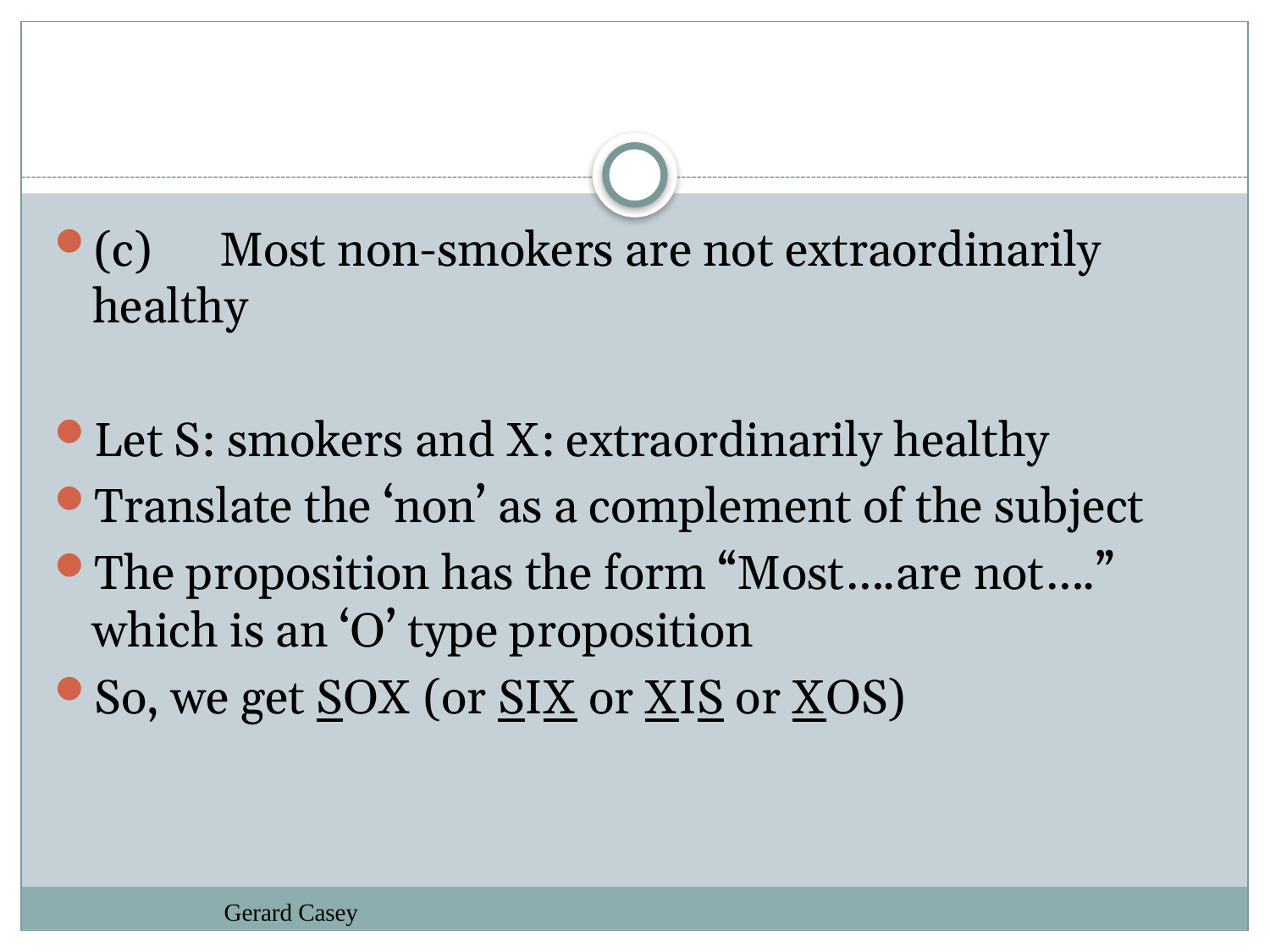

#
(c)	Most non-smokers are not extraordinarily healthy

Let S: smokers and X: extraordinarily healthy
Translate the ‘non’ as a complement of the subject
The proposition has the form “Most….are not….” which is an ‘O’ type proposition
So, we get SOX (or SIX or XIS or XOS)

Gerard Casey